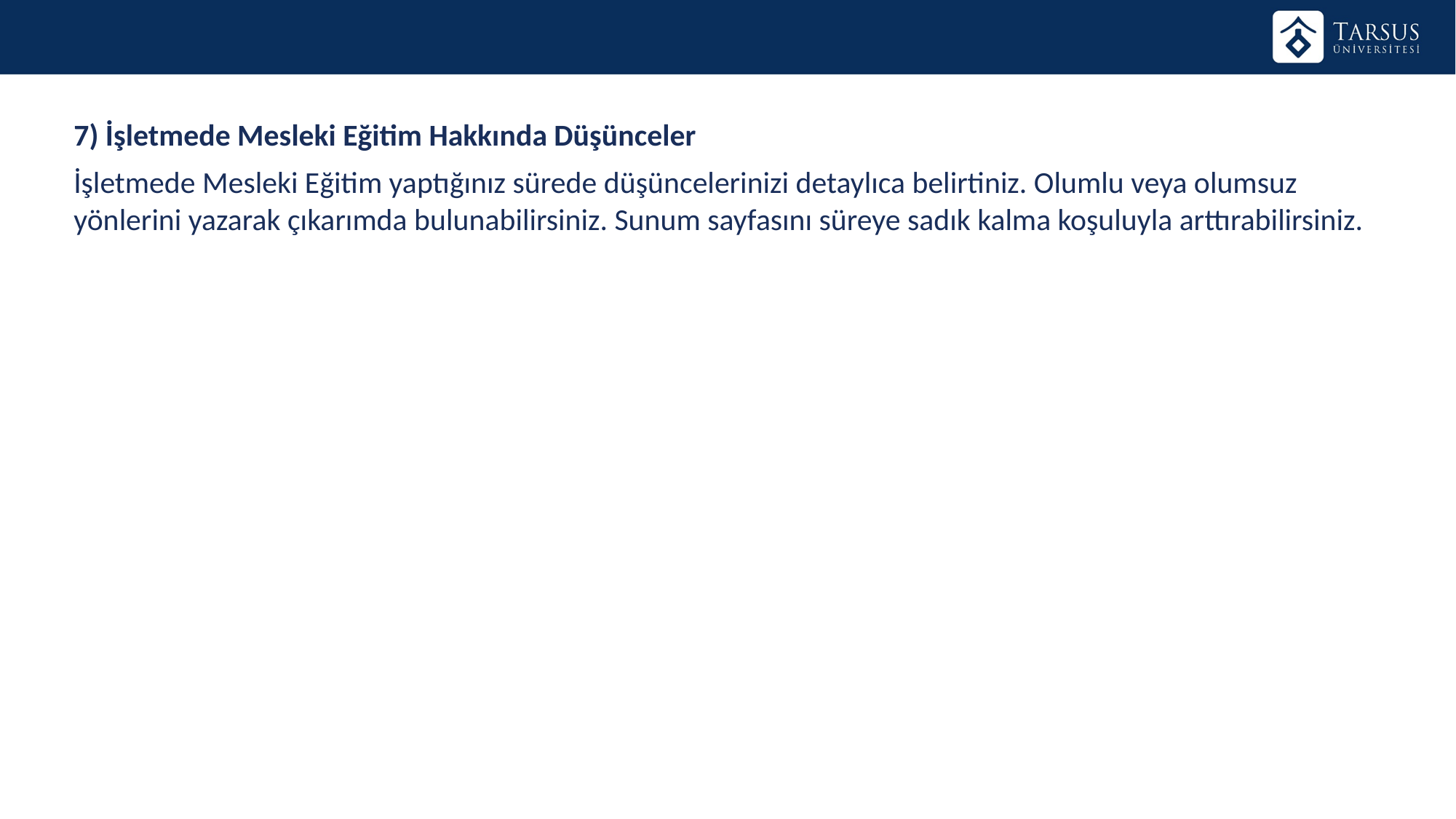

7) İşletmede Mesleki Eğitim Hakkında Düşünceler
İşletmede Mesleki Eğitim yaptığınız sürede düşüncelerinizi detaylıca belirtiniz. Olumlu veya olumsuz yönlerini yazarak çıkarımda bulunabilirsiniz. Sunum sayfasını süreye sadık kalma koşuluyla arttırabilirsiniz.